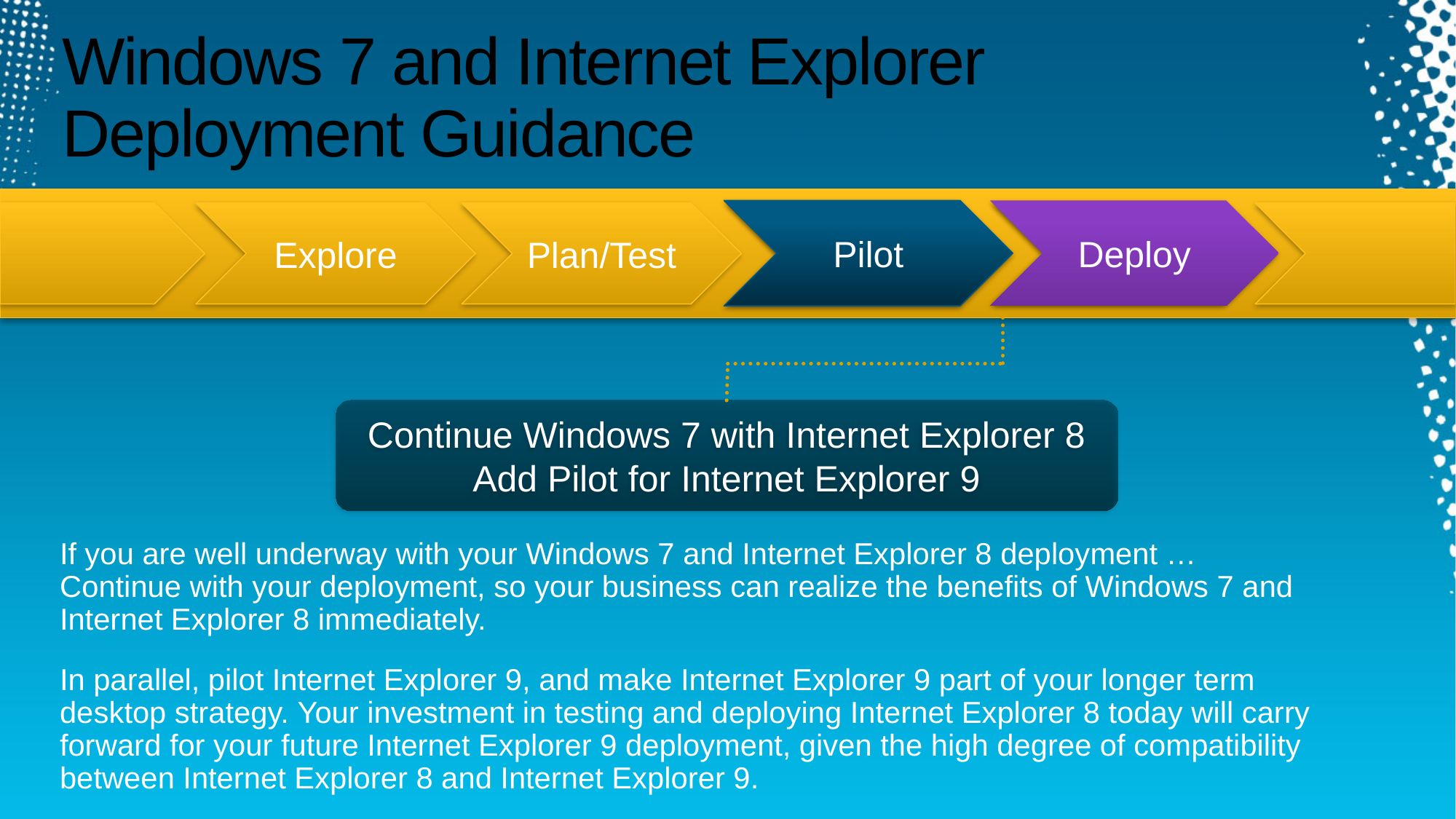

# Windows 7 and Internet Explorer Deployment Guidance

Pilot
Deploy

Explore
Plan/Test
Pilot
Deploy

Continue Windows 7 with Internet Explorer 8
Add Pilot for Internet Explorer 9
If you are well underway with your Windows 7 and Internet Explorer 8 deployment …
Continue with your deployment, so your business can realize the benefits of Windows 7 and Internet Explorer 8 immediately.
In parallel, pilot Internet Explorer 9, and make Internet Explorer 9 part of your longer term desktop strategy. Your investment in testing and deploying Internet Explorer 8 today will carry forward for your future Internet Explorer 9 deployment, given the high degree of compatibility between Internet Explorer 8 and Internet Explorer 9.